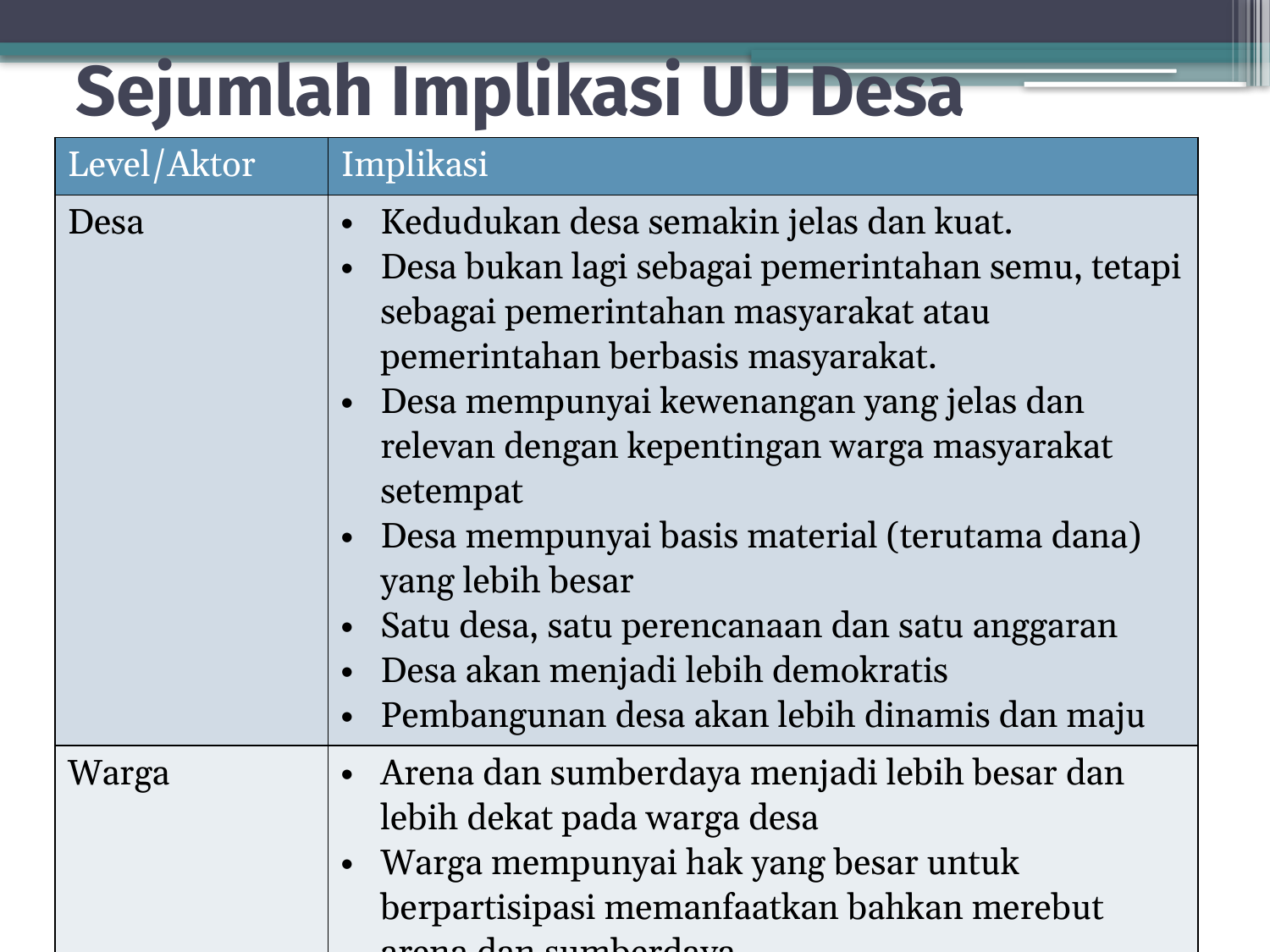

# Sejumlah Implikasi UU Desa
| Level/Aktor | Implikasi |
| --- | --- |
| Desa | Kedudukan desa semakin jelas dan kuat. Desa bukan lagi sebagai pemerintahan semu, tetapi sebagai pemerintahan masyarakat atau pemerintahan berbasis masyarakat. Desa mempunyai kewenangan yang jelas dan relevan dengan kepentingan warga masyarakat setempat Desa mempunyai basis material (terutama dana) yang lebih besar Satu desa, satu perencanaan dan satu anggaran Desa akan menjadi lebih demokratis Pembangunan desa akan lebih dinamis dan maju |
| Warga | Arena dan sumberdaya menjadi lebih besar dan lebih dekat pada warga desa Warga mempunyai hak yang besar untuk berpartisipasi memanfaatkan bahkan merebut arena dan sumberdaya |